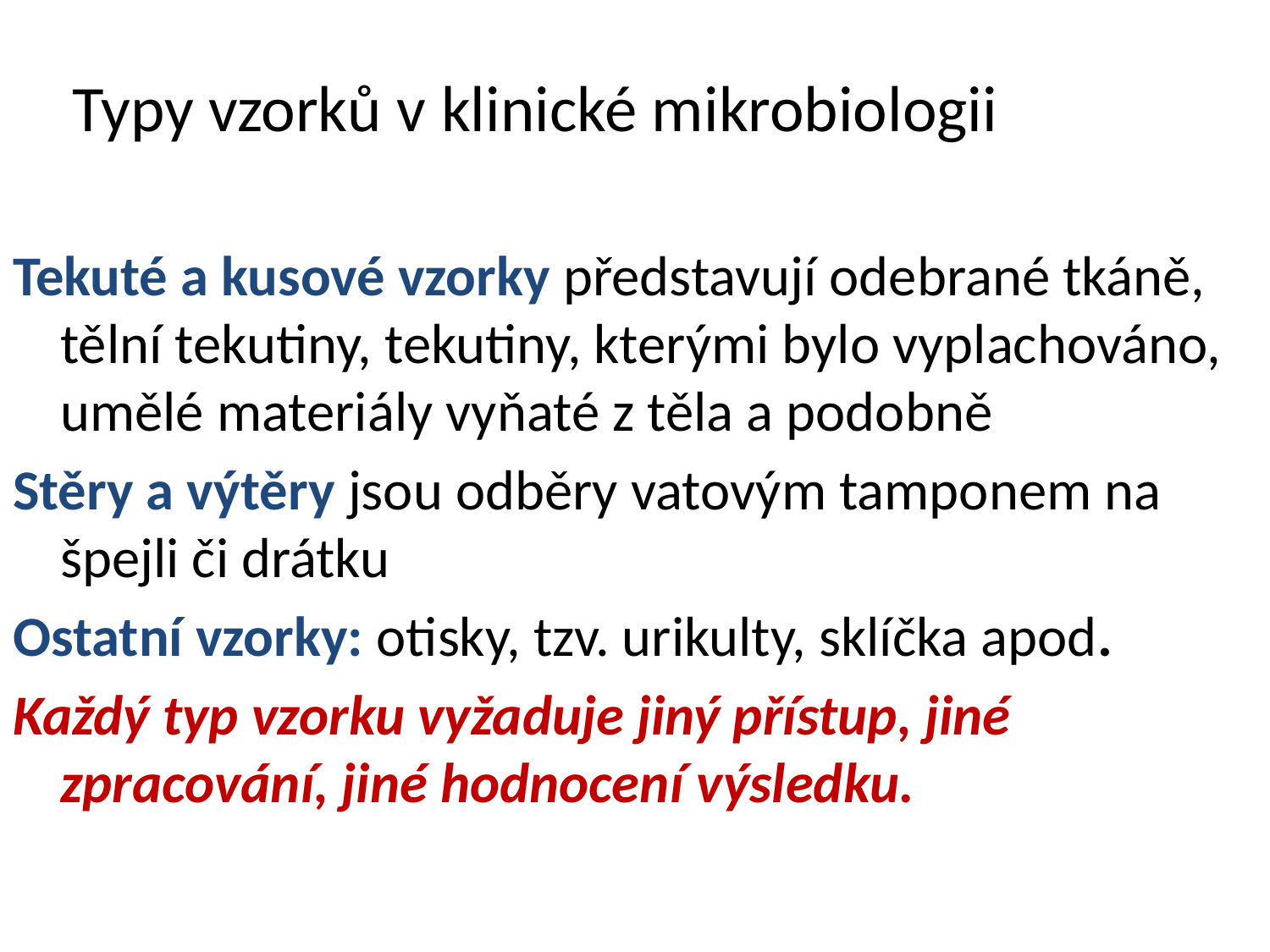

# Typy vzorků v klinické mikrobiologii
Tekuté a kusové vzorky představují odebrané tkáně, tělní tekutiny, tekutiny, kterými bylo vyplachováno, umělé materiály vyňaté z těla a podobně
Stěry a výtěry jsou odběry vatovým tamponem na špejli či drátku
Ostatní vzorky: otisky, tzv. urikulty, sklíčka apod.
Každý typ vzorku vyžaduje jiný přístup, jiné zpracování, jiné hodnocení výsledku.